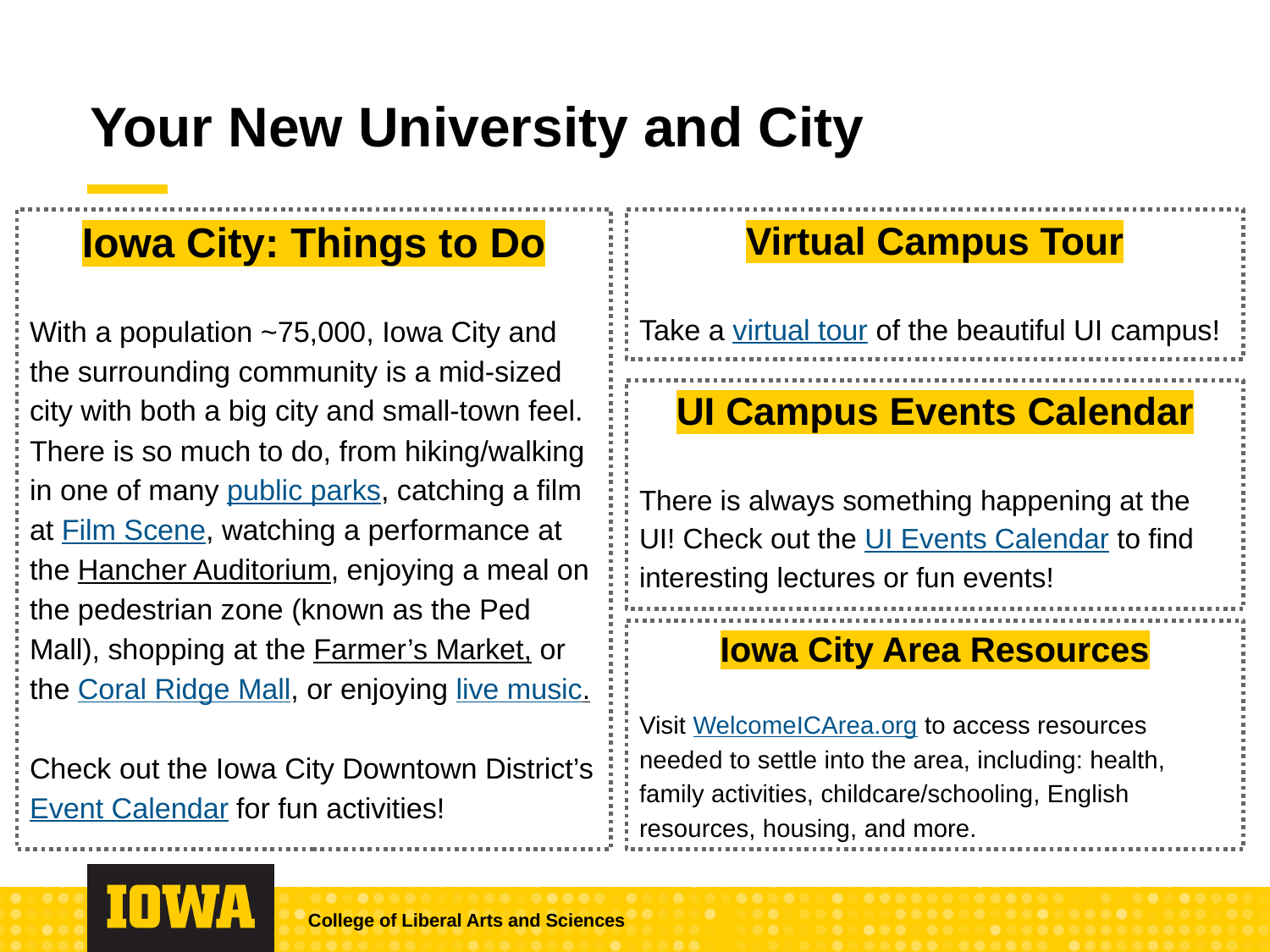

# Your New University and City
Iowa City: Things to Do

With a population ~75,000, Iowa City and the surrounding community is a mid-sized city with both a big city and small-town feel. There is so much to do, from hiking/walking in one of many public parks, catching a film at Film Scene, watching a performance at the Hancher Auditorium, enjoying a meal on the pedestrian zone (known as the Ped Mall), shopping at the Farmer’s Market, or the Coral Ridge Mall, or enjoying live music.

Check out the Iowa City Downtown District’s Event Calendar for fun activities!
Virtual Campus Tour

Take a virtual tour of the beautiful UI campus!
UI Campus Events Calendar

There is always something happening at the UI! Check out the UI Events Calendar to find interesting lectures or fun events!
Iowa City Area Resources

Visit WelcomeICArea.org to access resources needed to settle into the area, including: health, family activities, childcare/schooling, English resources, housing, and more.
College of Liberal Arts and Sciences